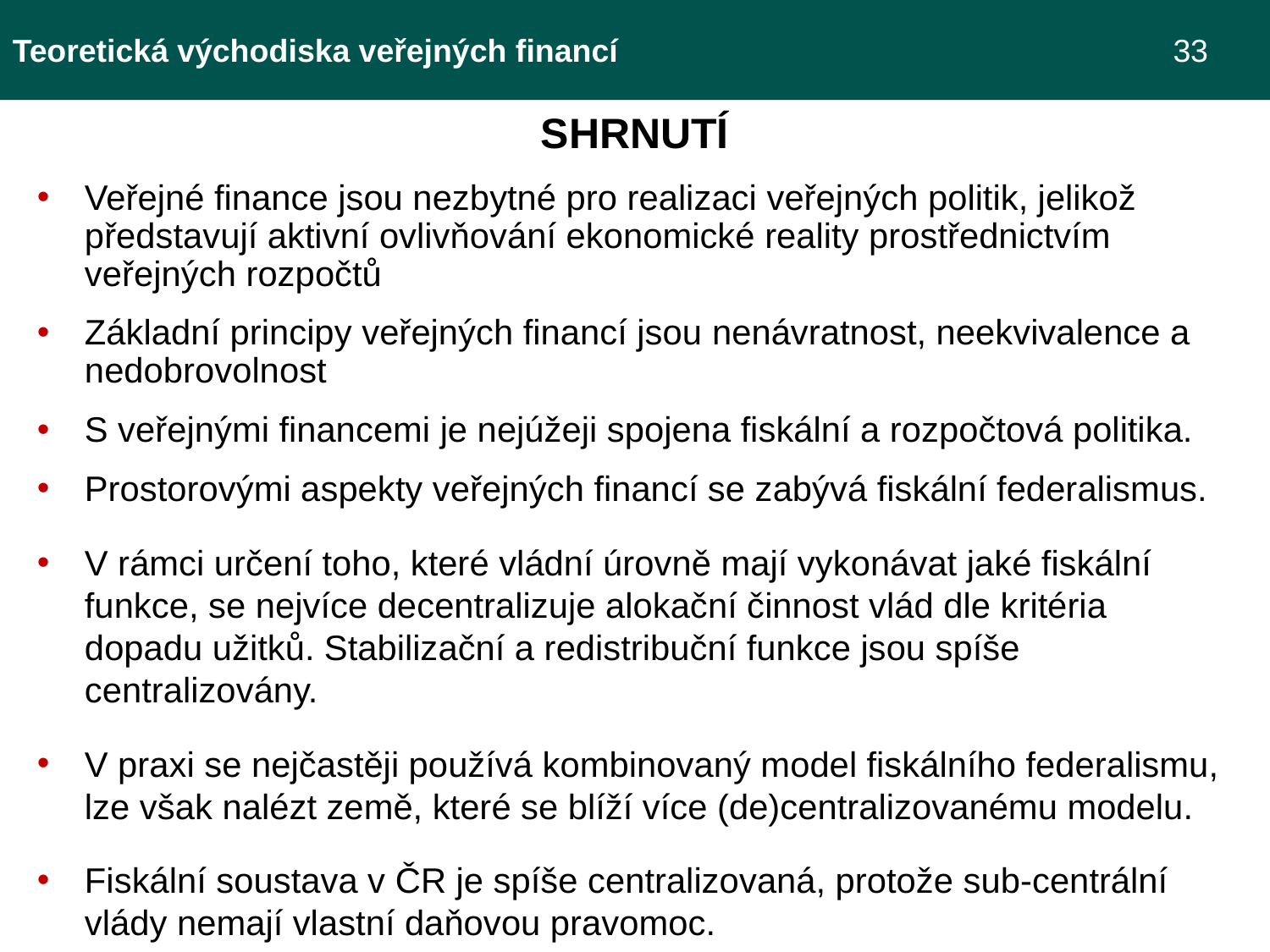

Teoretická východiska veřejných financí 					  33
SHRNUTÍ
Veřejné finance jsou nezbytné pro realizaci veřejných politik, jelikož představují aktivní ovlivňování ekonomické reality prostřednictvím veřejných rozpočtů
Základní principy veřejných financí jsou nenávratnost, neekvivalence a nedobrovolnost
S veřejnými financemi je nejúžeji spojena fiskální a rozpočtová politika.
Prostorovými aspekty veřejných financí se zabývá fiskální federalismus.
V rámci určení toho, které vládní úrovně mají vykonávat jaké fiskální funkce, se nejvíce decentralizuje alokační činnost vlád dle kritéria dopadu užitků. Stabilizační a redistribuční funkce jsou spíše centralizovány.
V praxi se nejčastěji používá kombinovaný model fiskálního federalismu, lze však nalézt země, které se blíží více (de)centralizovanému modelu.
Fiskální soustava v ČR je spíše centralizovaná, protože sub-centrální vlády nemají vlastní daňovou pravomoc.